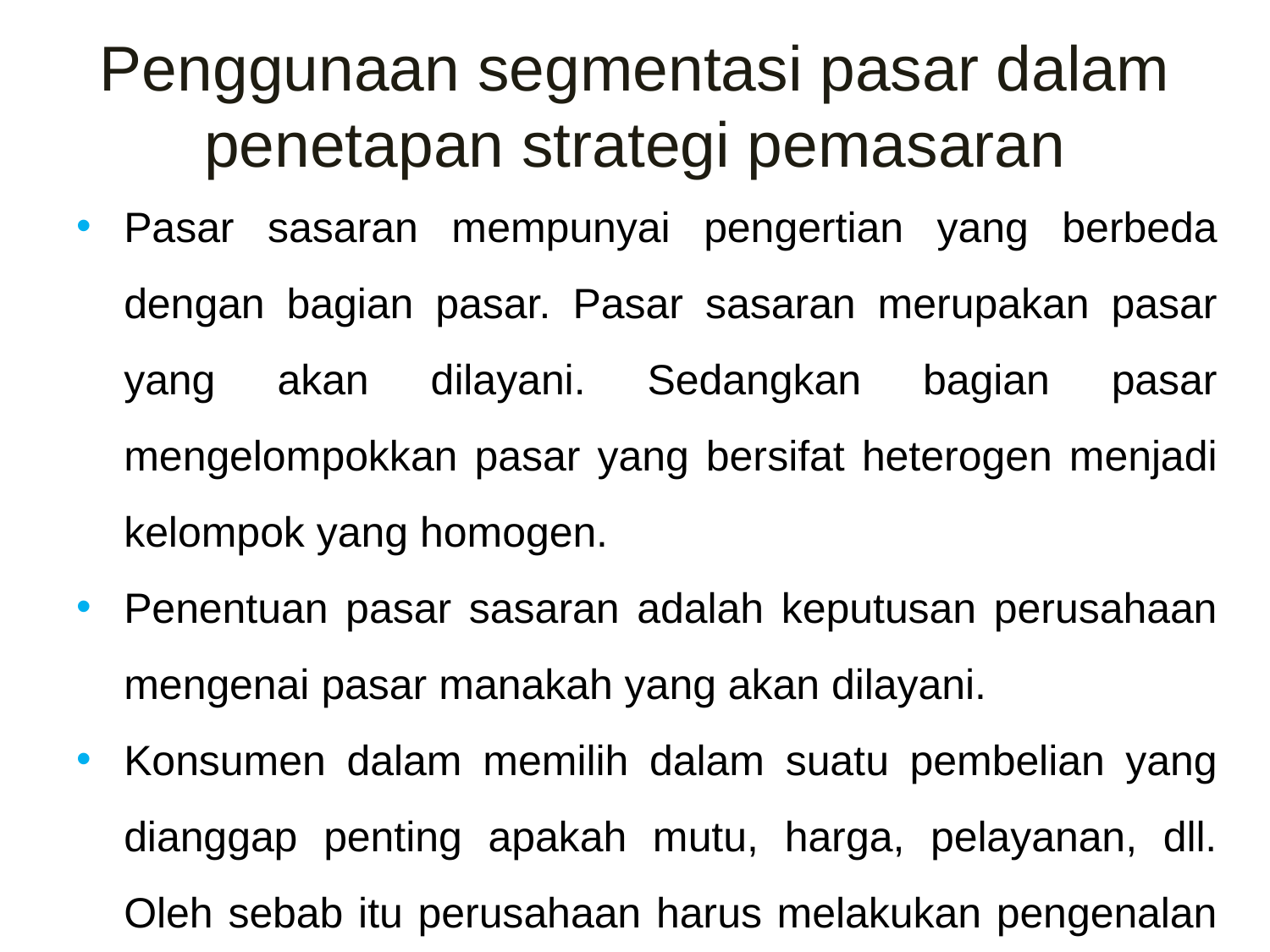

# Penggunaan segmentasi pasar dalam penetapan strategi pemasaran
Pasar sasaran mempunyai pengertian yang berbeda dengan bagian pasar. Pasar sasaran merupakan pasar yang akan dilayani. Sedangkan bagian pasar mengelompokkan pasar yang bersifat heterogen menjadi kelompok yang homogen.
Penentuan pasar sasaran adalah keputusan perusahaan mengenai pasar manakah yang akan dilayani.
Konsumen dalam memilih dalam suatu pembelian yang dianggap penting apakah mutu, harga, pelayanan, dll. Oleh sebab itu perusahaan harus melakukan pengenalan segmen preferensi yang berbeda dalam pasaran.